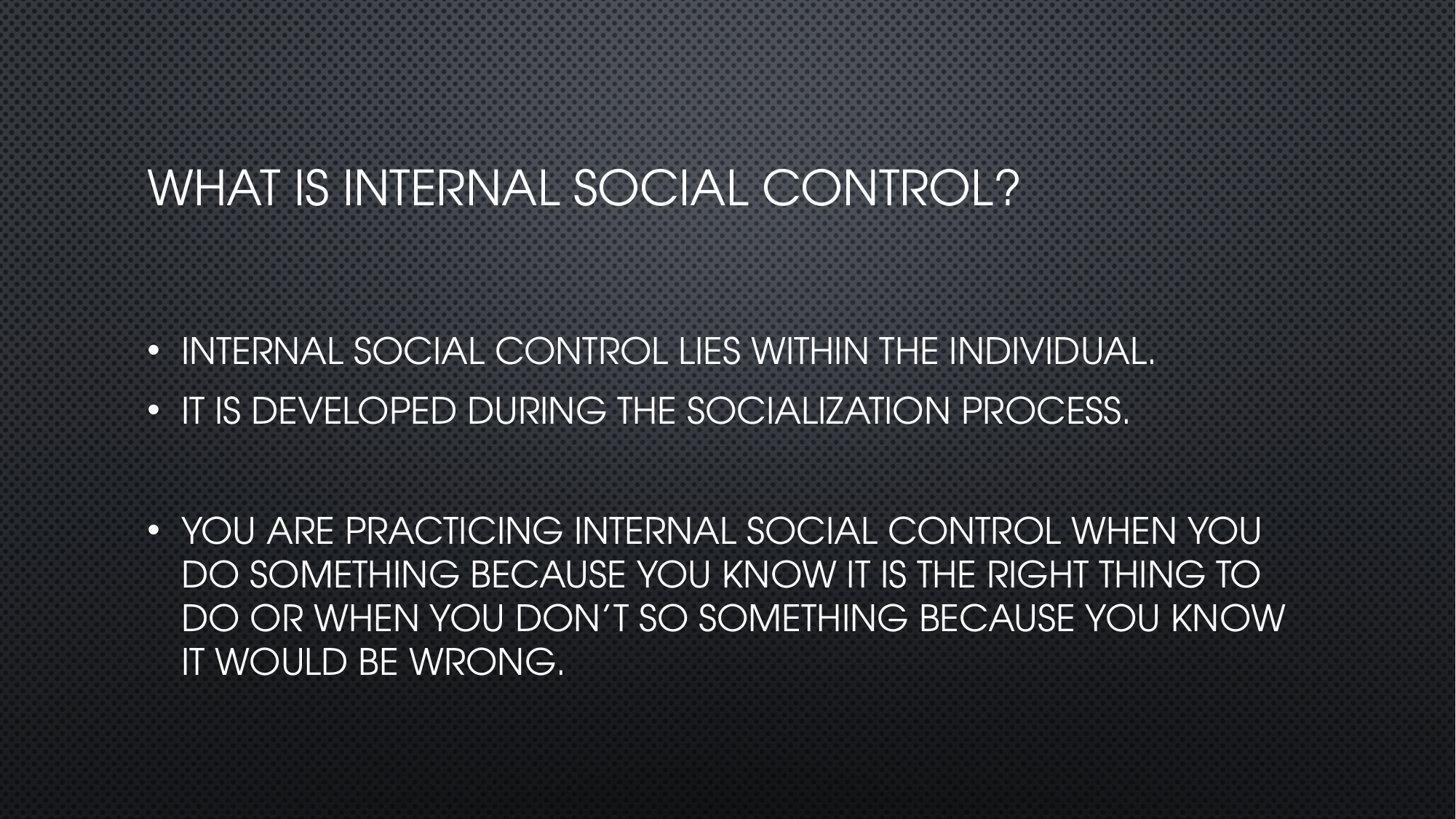

# What is internal social control?
Internal social control lies within the individual.
It is developed during the socialization process.

You are practicing internal social control when you do something because you know it is the right thing to do or when you don’t so something because you know it would be wrong.